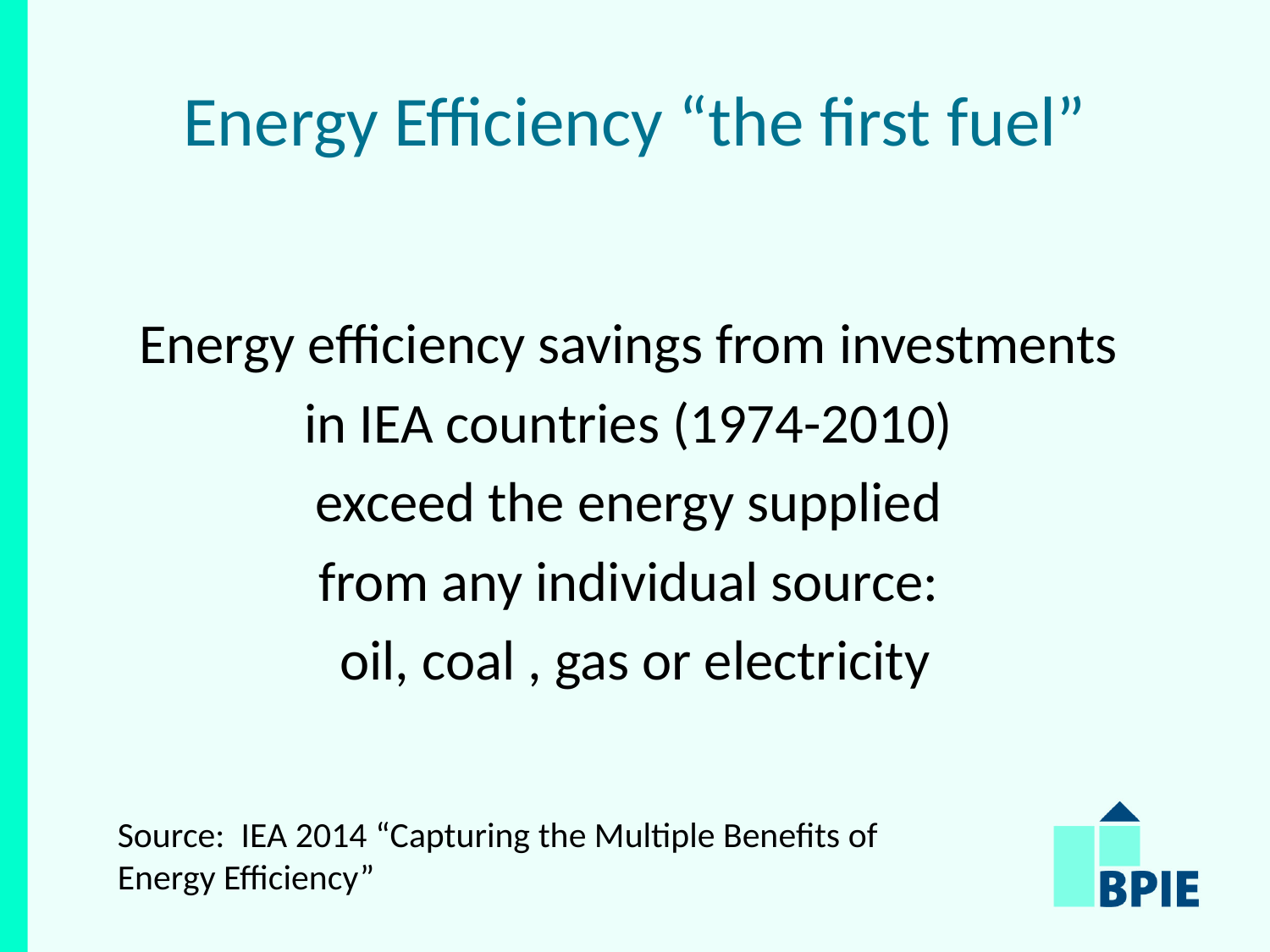

# Energy Efficiency “the first fuel”

Energy efficiency savings from investments
in IEA countries (1974-2010)
exceed the energy supplied
from any individual source:
oil, coal , gas or electricity
Source:  IEA 2014 “Capturing the Multiple Benefits of Energy Efficiency”